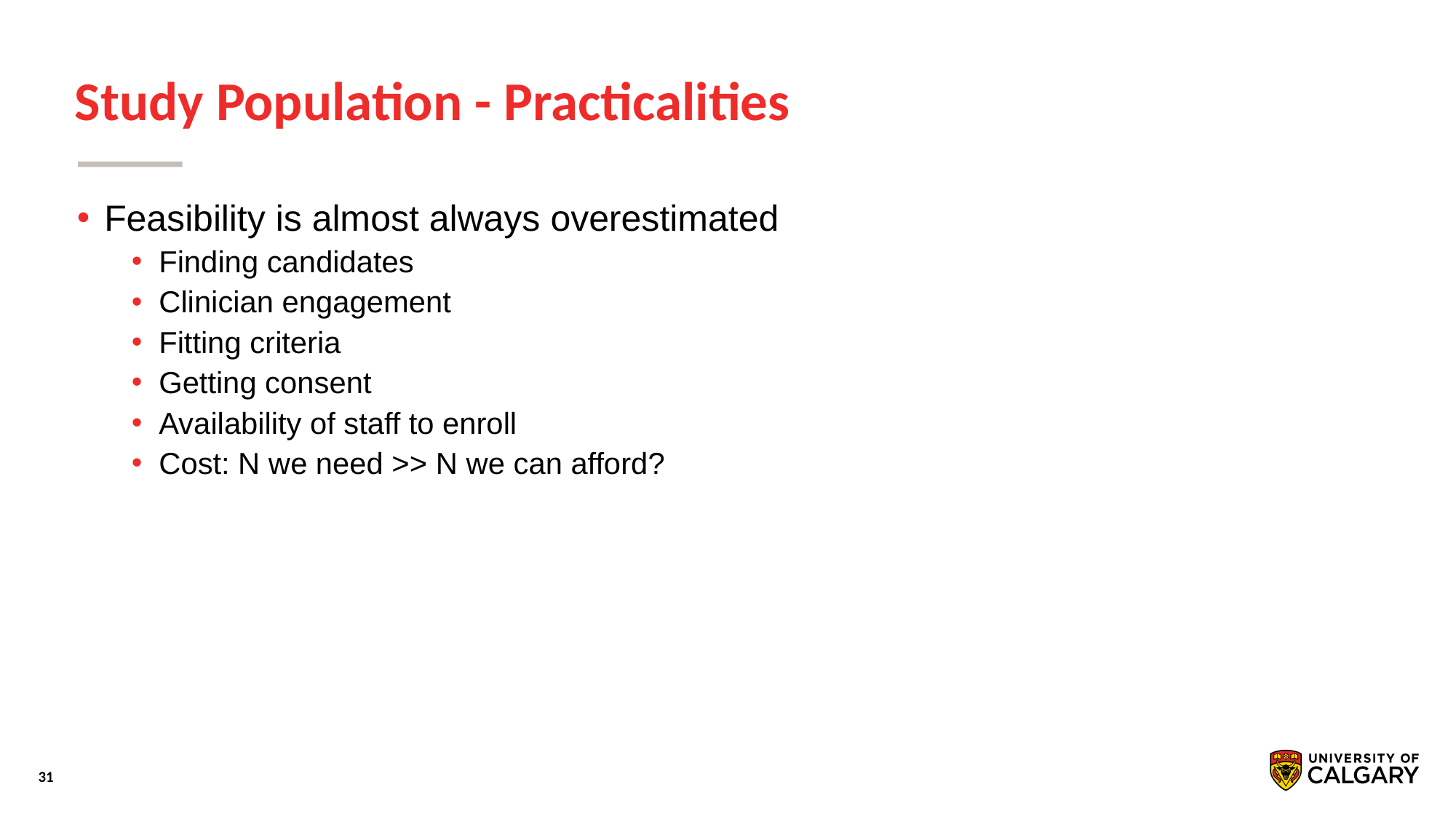

# Study Population - Practicalities
Feasibility is almost always overestimated
Finding candidates
Clinician engagement
Fitting criteria
Getting consent
Availability of staff to enroll
Cost: N we need >> N we can afford?